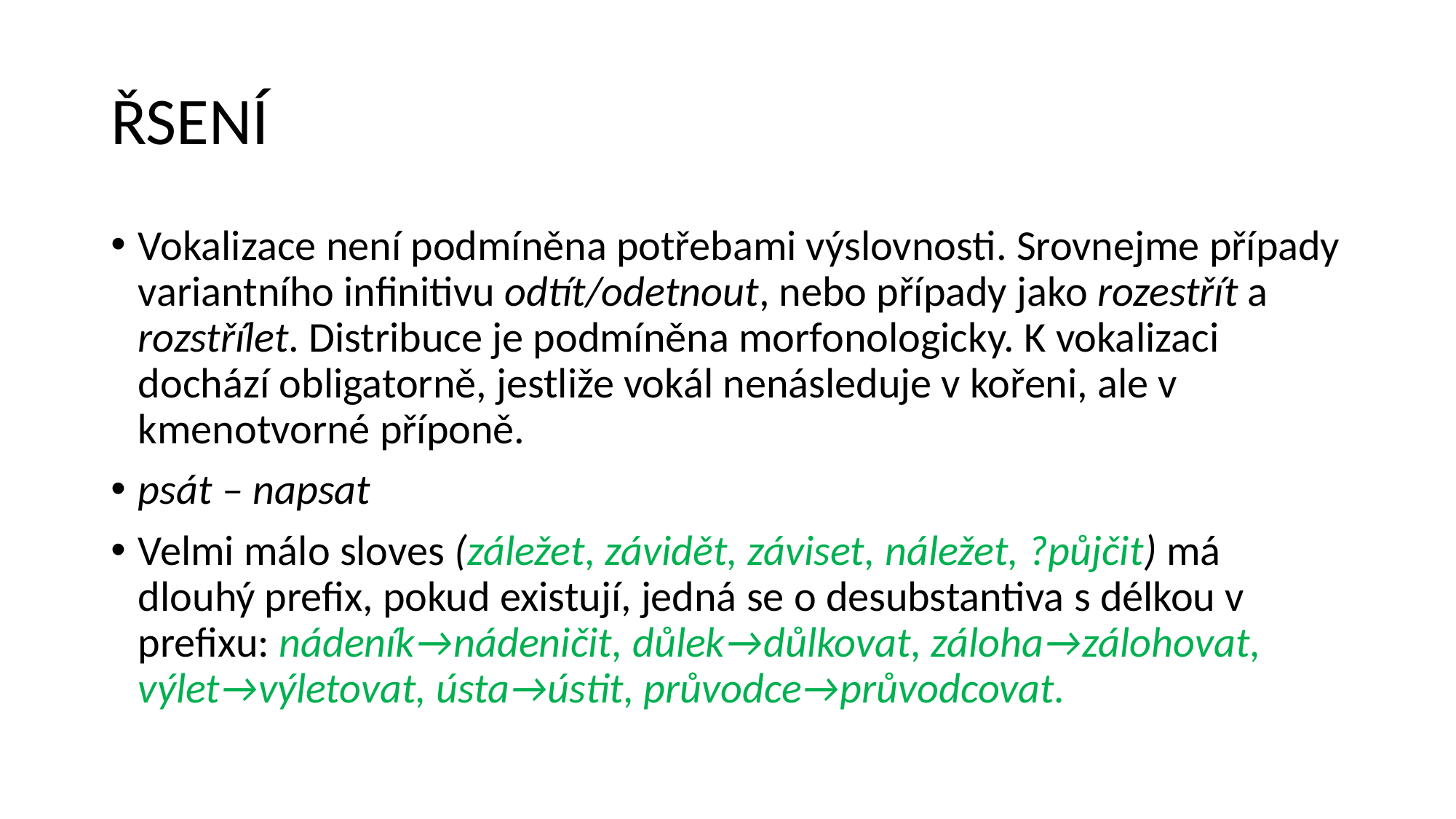

# ŘSENÍ
Vokalizace není podmíněna potřebami výslovnosti. Srovnejme případy variantního infinitivu odtít/odetnout, nebo případy jako rozestřít a rozstřílet. Distribuce je podmíněna morfonologicky. K vokalizaci dochází obligatorně, jestliže vokál nenásleduje v kořeni, ale v kmenotvorné příponě.
psát – napsat
Velmi málo sloves (záležet, závidět, záviset, náležet, ?půjčit) má dlouhý prefix, pokud existují, jedná se o desubstantiva s délkou v prefixu: nádeník→nádeničit, důlek→důlkovat, záloha→zálohovat, výlet→výletovat, ústa→ústit, průvodce→průvodcovat.